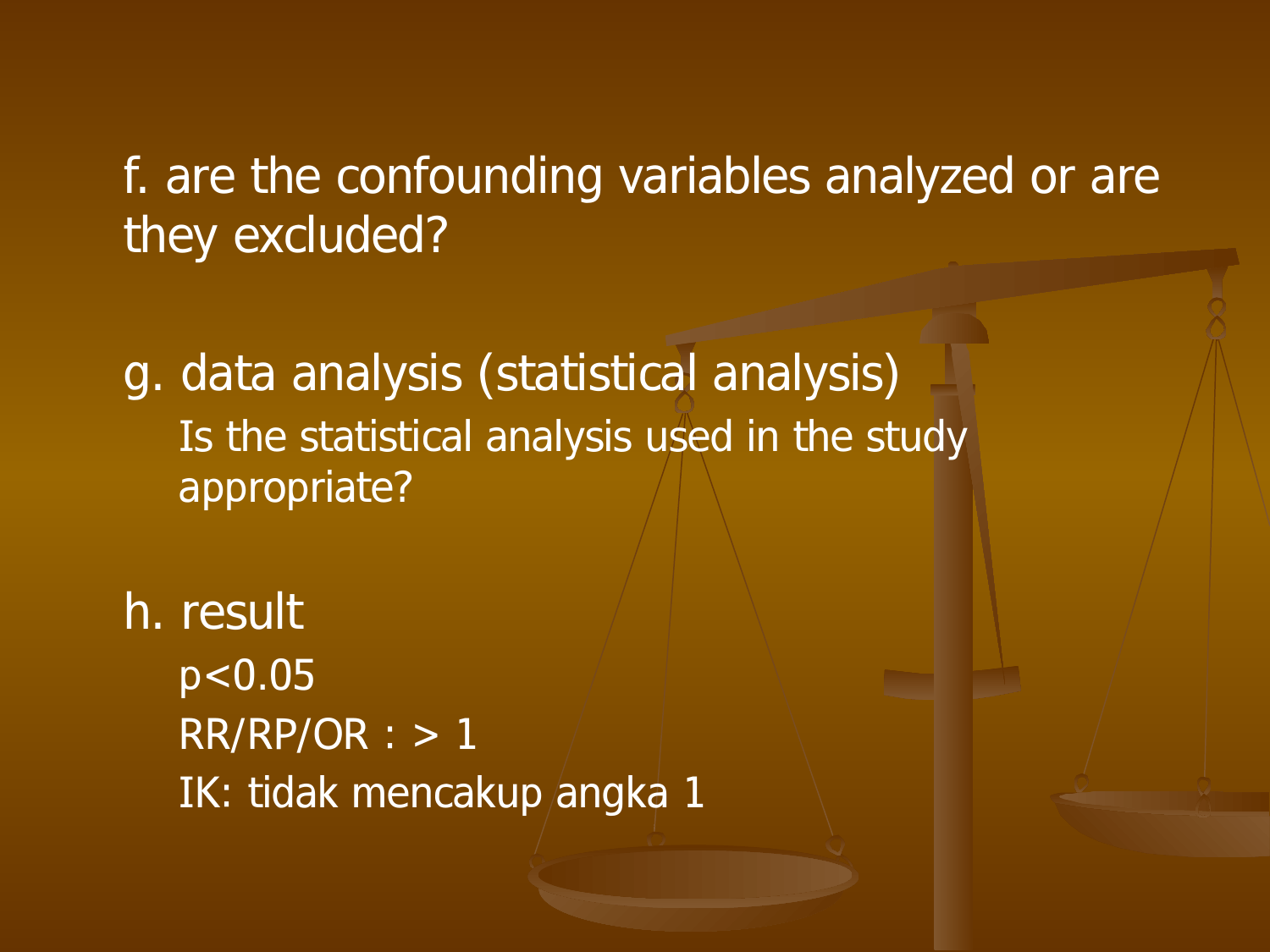

f. are the confounding variables analyzed or are they excluded?

	g. data analysis (statistical analysis)
	Is the statistical analysis used in the study appropriate?

	h. result
	p<0.05
	RR/RP/OR : > 1
	IK: tidak mencakup angka 1